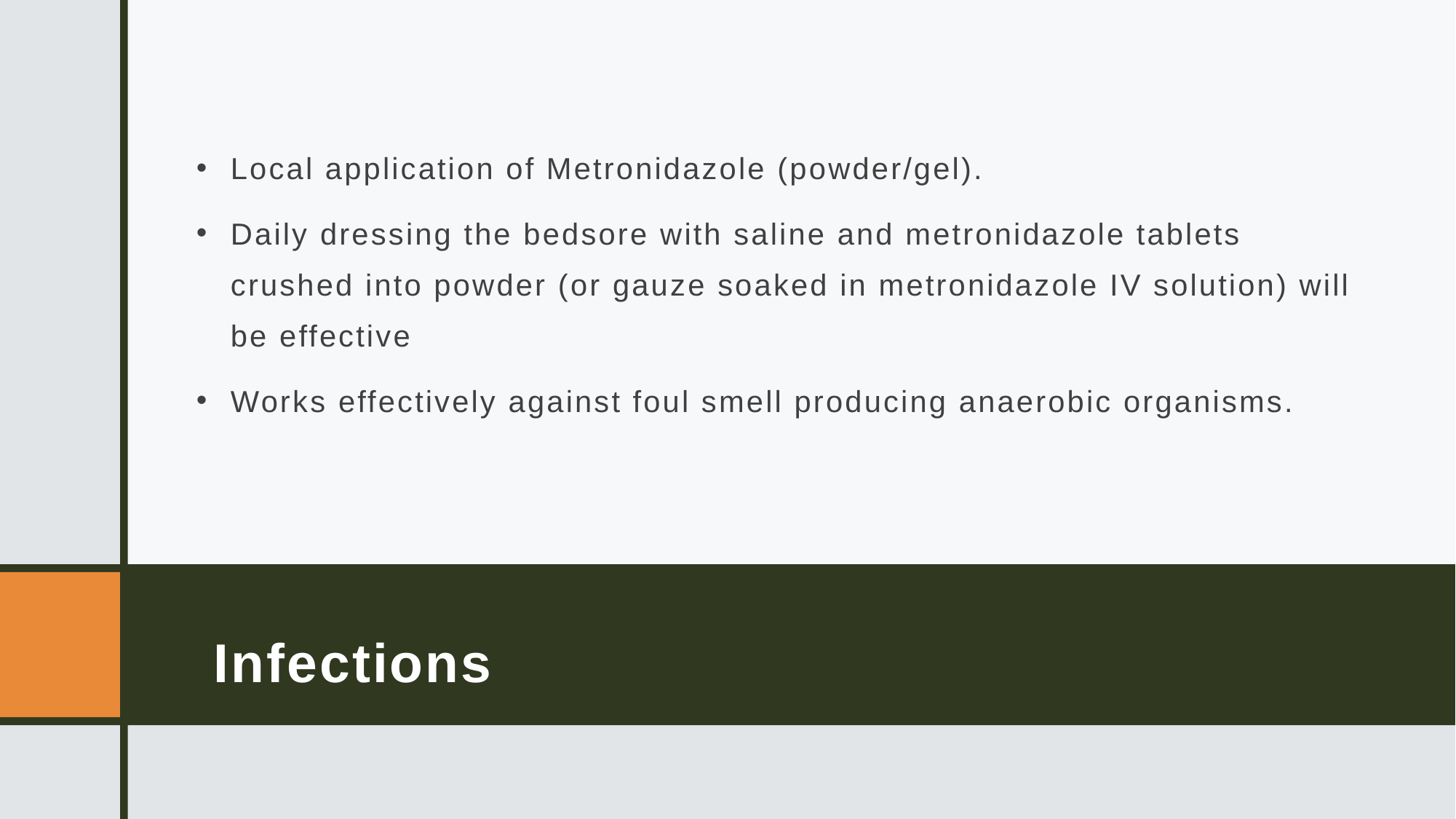

Local application of Metronidazole (powder/gel).
Daily dressing the bedsore with saline and metronidazole tablets crushed into powder (or gauze soaked in metronidazole IV solution) will be effective
Works effectively against foul smell producing anaerobic organisms.

# Infections